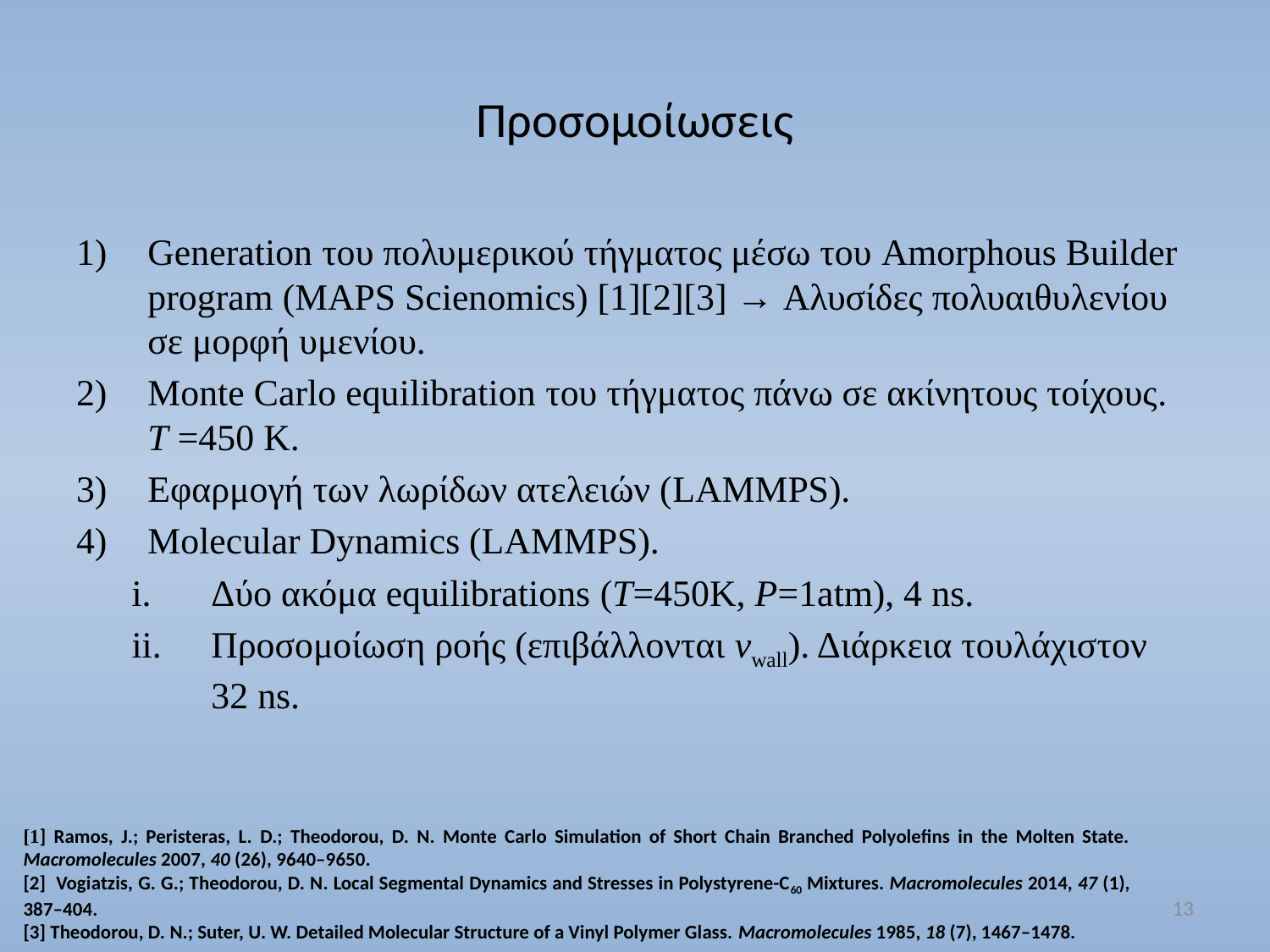

# Προσομοίωσεις
Generation του πολυμερικού τήγματος μέσω του Amorphous Builder program (MAPS Scienomics) [1][2][3] → Αλυσίδες πολυαιθυλενίου σε μορφή υμενίου.
Monte Carlo equilibration του τήγματος πάνω σε ακίνητους τοίχους. Τ =450 Κ.
Εφαρμογή των λωρίδων ατελειών (LAMMPS).
Molecular Dynamics (LAMMPS).
Δύο ακόμα equilibrations (T=450K, P=1atm), 4 ns.
Προσομοίωση ροής (επιβάλλονται vwall). Διάρκεια τουλάχιστον 32 ns.

[1] Ramos, J.; Peristeras, L. D.; Theodorou, D. N. Monte Carlo Simulation of Short Chain Branched Polyolefins in the Molten State. Macromolecules 2007, 40 (26), 9640–9650.
[2]  Vogiatzis, G. G.; Theodorou, D. N. Local Segmental Dynamics and Stresses in Polystyrene-C60 Mixtures. Macromolecules 2014, 47 (1), 387–404.
[3] Theodorou, D. N.; Suter, U. W. Detailed Molecular Structure of a Vinyl Polymer Glass. Macromolecules 1985, 18 (7), 1467–1478.

13